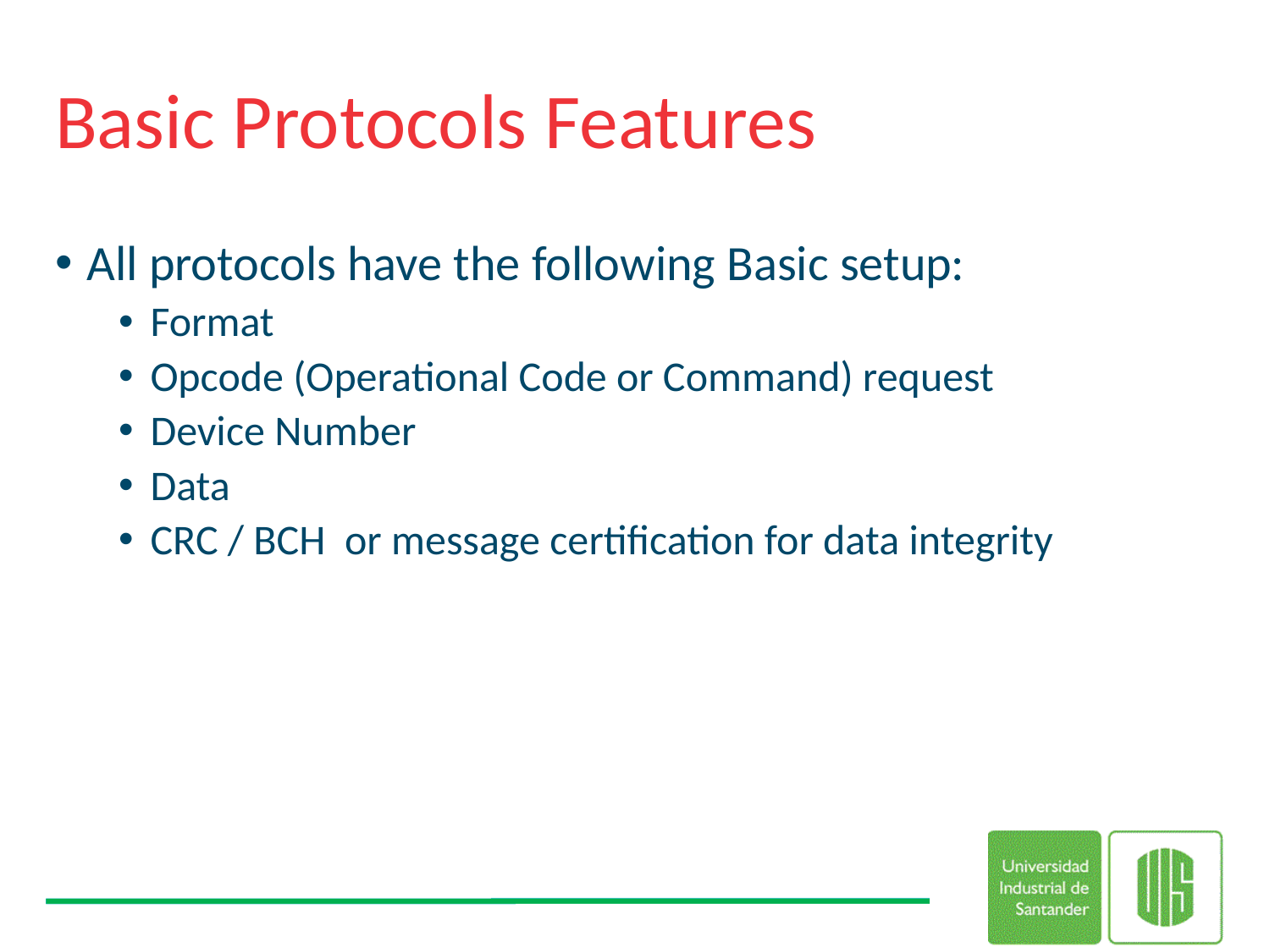

# Basic Protocols Features
All protocols have the following Basic setup:
Format
Opcode (Operational Code or Command) request
Device Number
Data
CRC / BCH  or message certification for data integrity